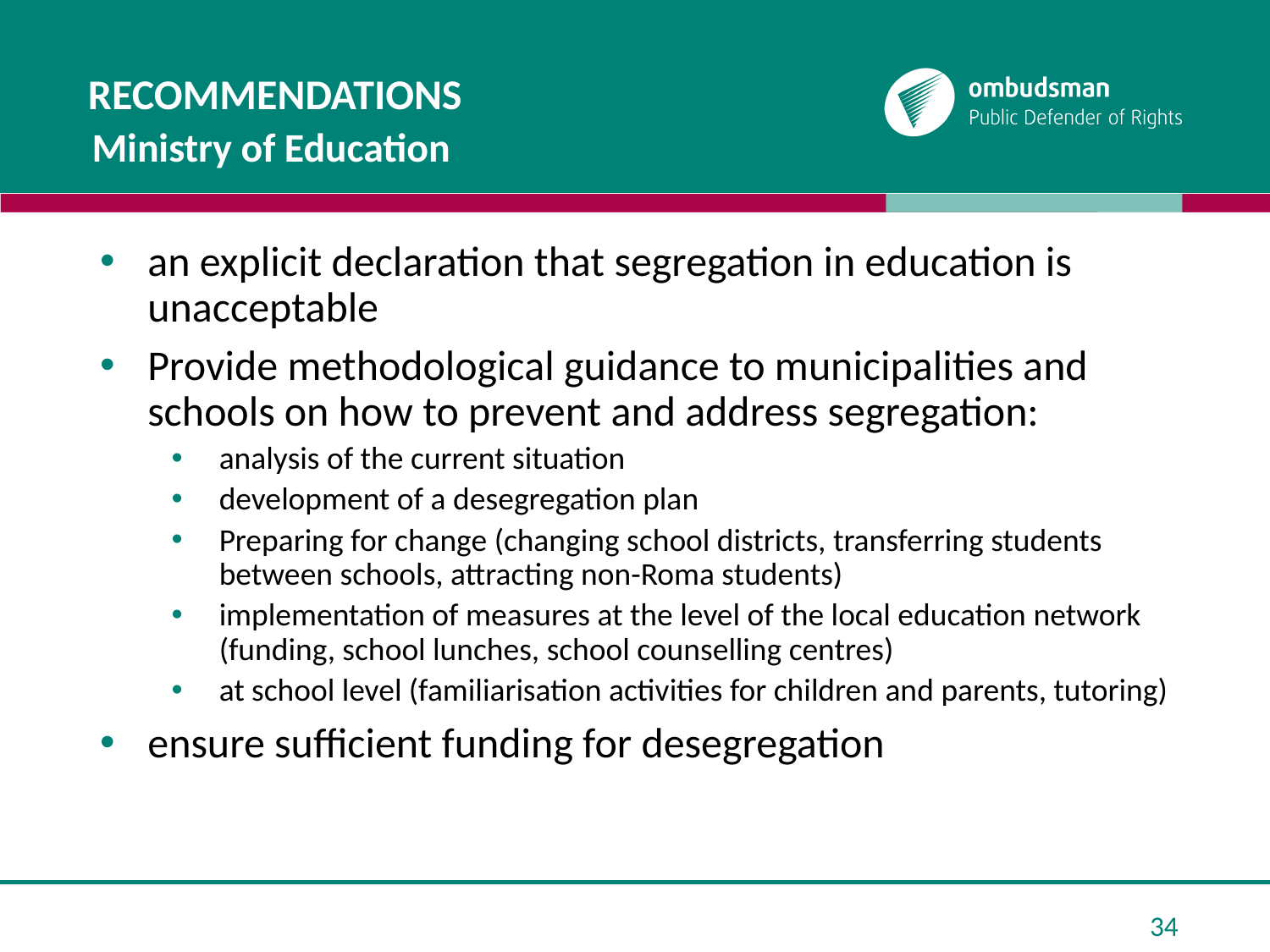

# Recommendations
Ministry of Education
an explicit declaration that segregation in education is unacceptable
Provide methodological guidance to municipalities and schools on how to prevent and address segregation:
analysis of the current situation
development of a desegregation plan
Preparing for change (changing school districts, transferring students between schools, attracting non-Roma students)
implementation of measures at the level of the local education network (funding, school lunches, school counselling centres)
at school level (familiarisation activities for children and parents, tutoring)
ensure sufficient funding for desegregation

34